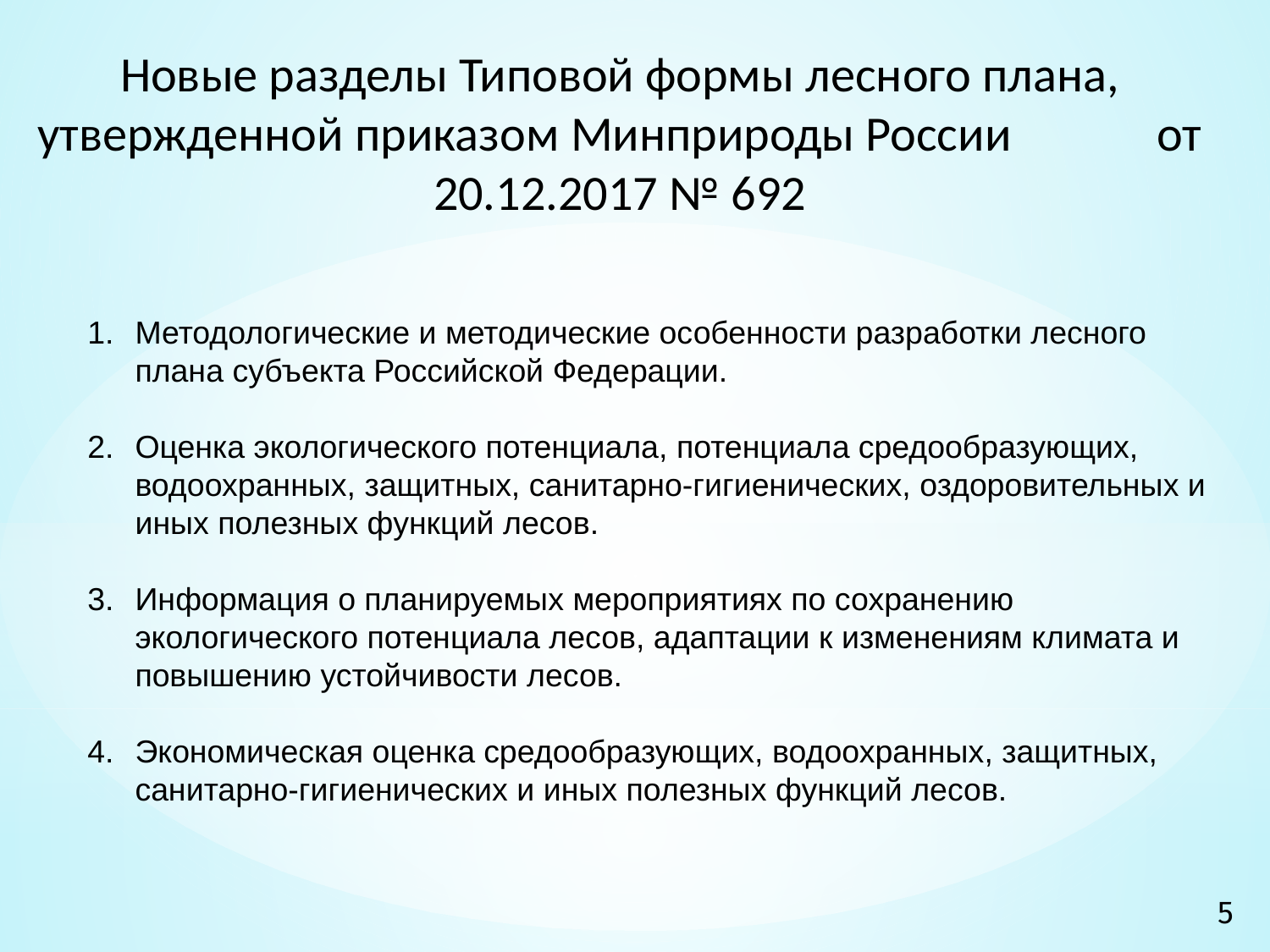

Новые разделы Типовой формы лесного плана, утвержденной приказом Минприроды России             от 20.12.2017 № 692
Методологические и методические особенности разработки лесного плана субъекта Российской Федерации.

Оценка экологического потенциала, потенциала средообразующих, водоохранных, защитных, санитарно-гигиенических, оздоровительных и иных полезных функций лесов.

Информация о планируемых мероприятиях по сохранению экологического потенциала лесов, адаптации к изменениям климата и повышению устойчивости лесов.

Экономическая оценка средообразующих, водоохранных, защитных, санитарно-гигиенических и иных полезных функций лесов.
5